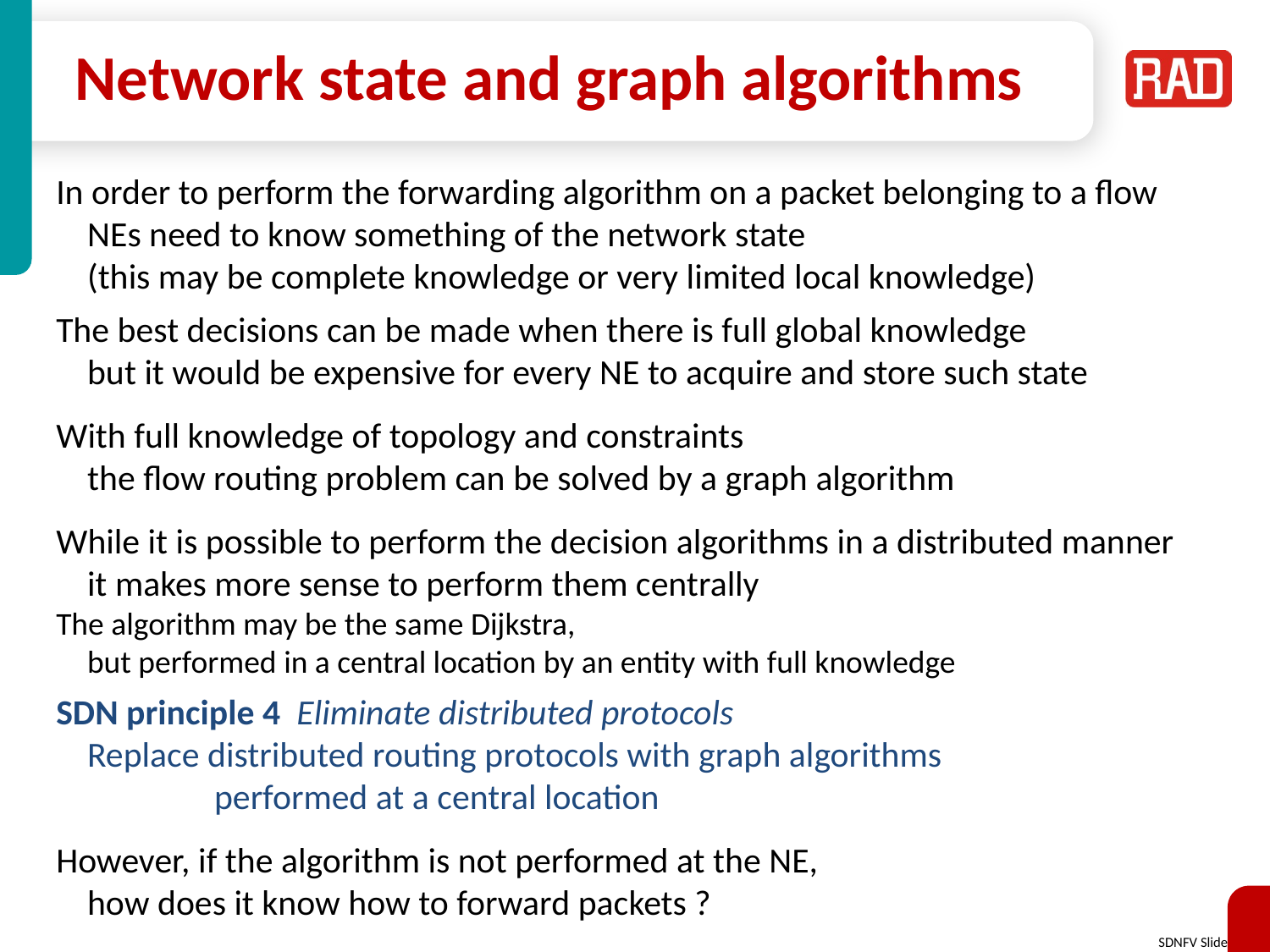

# Network state and graph algorithms
In order to perform the forwarding algorithm on a packet belonging to a flow
	NEs need to know something of the network state
	(this may be complete knowledge or very limited local knowledge)
The best decisions can be made when there is full global knowledge
	but it would be expensive for every NE to acquire and store such state
With full knowledge of topology and constraints
	the flow routing problem can be solved by a graph algorithm
While it is possible to perform the decision algorithms in a distributed manner
	it makes more sense to perform them centrally
The algorithm may be the same Dijkstra,
	but performed in a central location by an entity with full knowledge
SDN principle 4  Eliminate distributed protocols
	Replace distributed routing protocols with graph algorithms
		performed at a central location
However, if the algorithm is not performed at the NE,
	how does it know how to forward packets ?